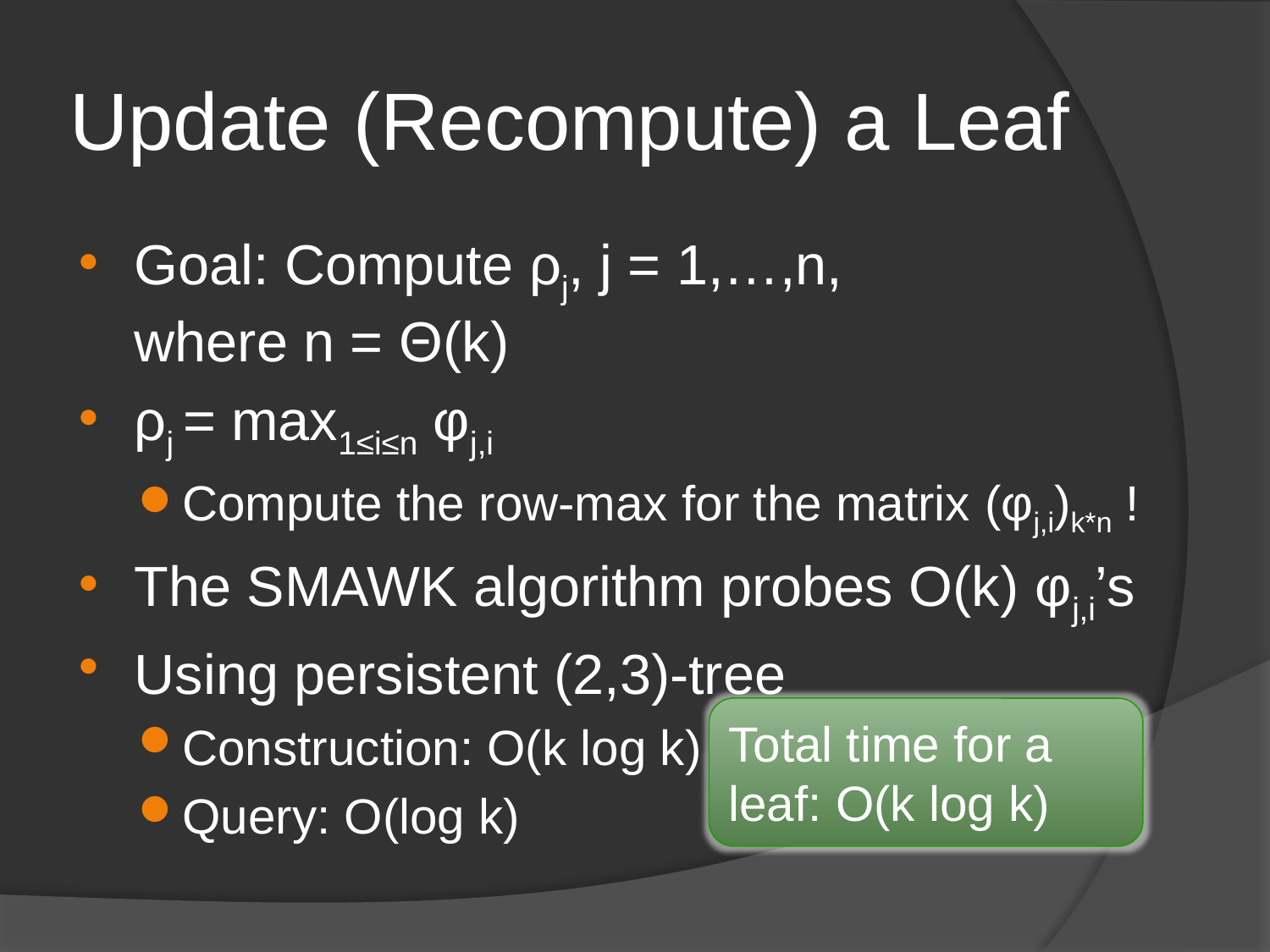

# Update (Recompute) a Leaf
Goal: Compute ρj, j = 1,…,n,
where n = Θ(k)
ρj = max1≤i≤n φj,i
Compute the row-max for the matrix (φj,i)k*n !
The SMAWK algorithm probes O(k) φj,i’s
Using persistent (2,3)-tree
Construction: O(k log k)
Query: O(log k)
Total time for a leaf: O(k log k)